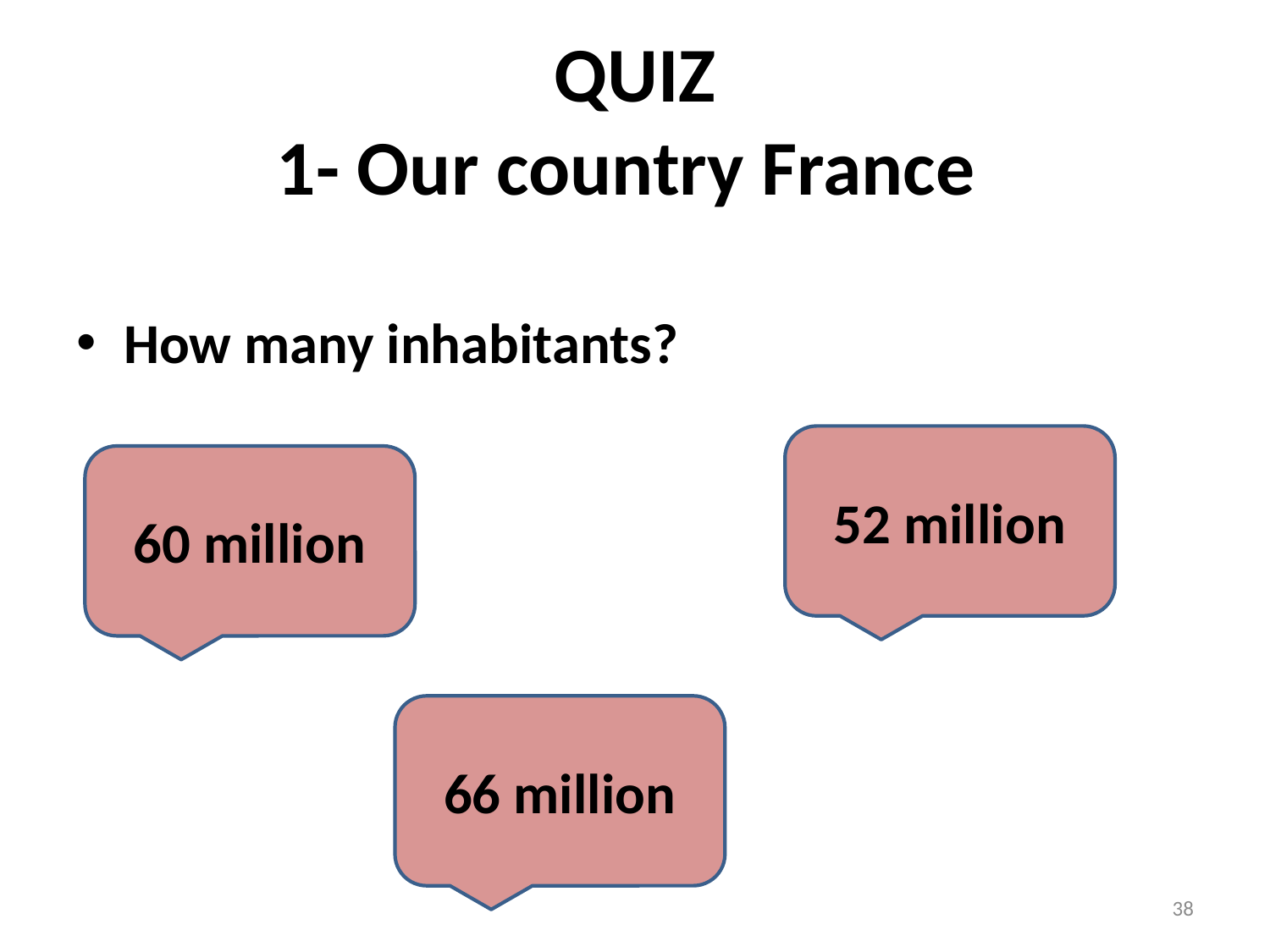

# QUIZ 1- Our country France

How many inhabitants?

52 million
60 million
66 million
38